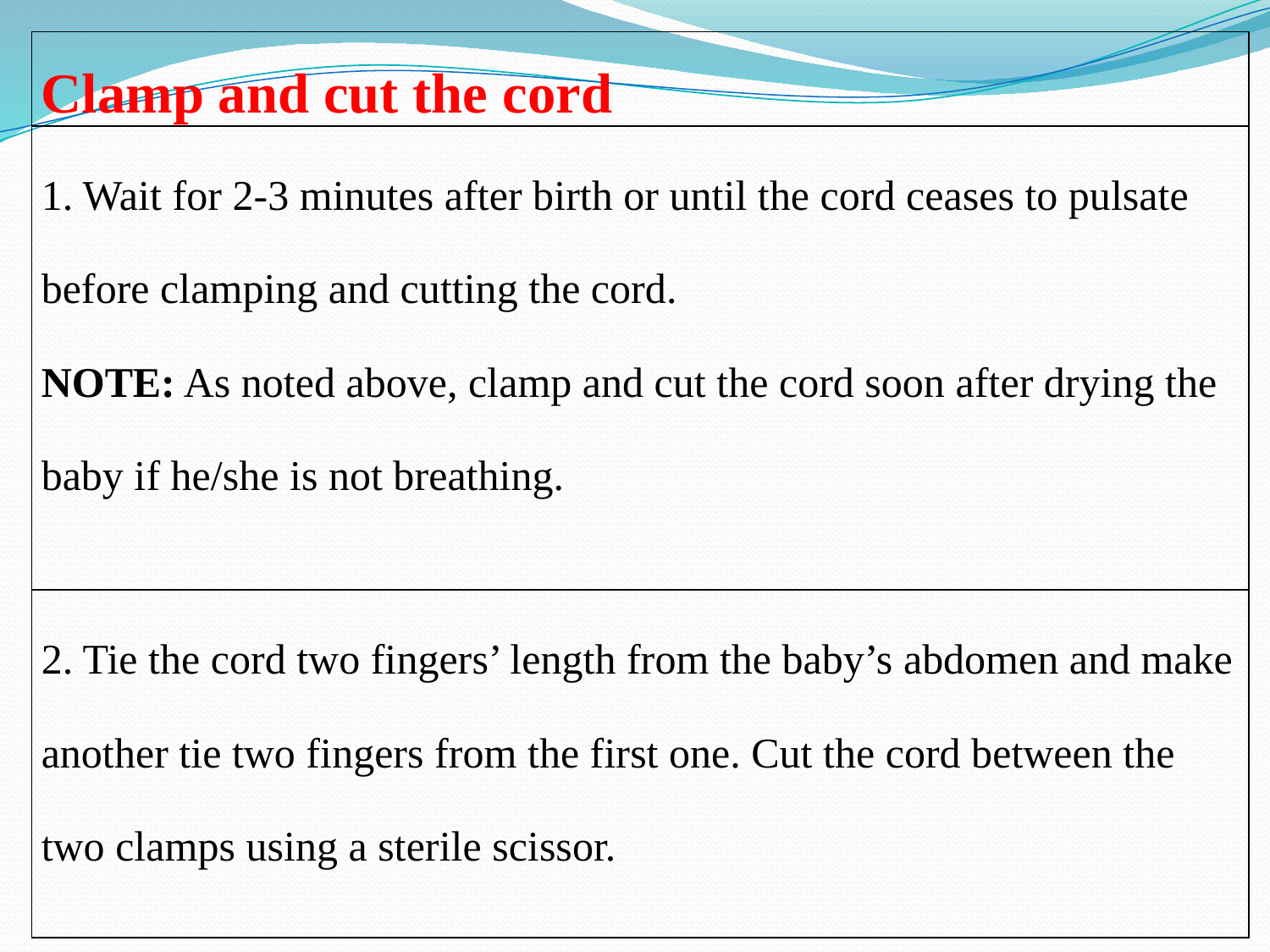

| Clamp and cut the cord |
| --- |
| 1. Wait for 2-3 minutes after birth or until the cord ceases to pulsate before clamping and cutting the cord. NOTE: As noted above, clamp and cut the cord soon after drying the baby if he/she is not breathing. |
| 2. Tie the cord two fingers’ length from the baby’s abdomen and make another tie two fingers from the first one. Cut the cord between the two clamps using a sterile scissor. |
#